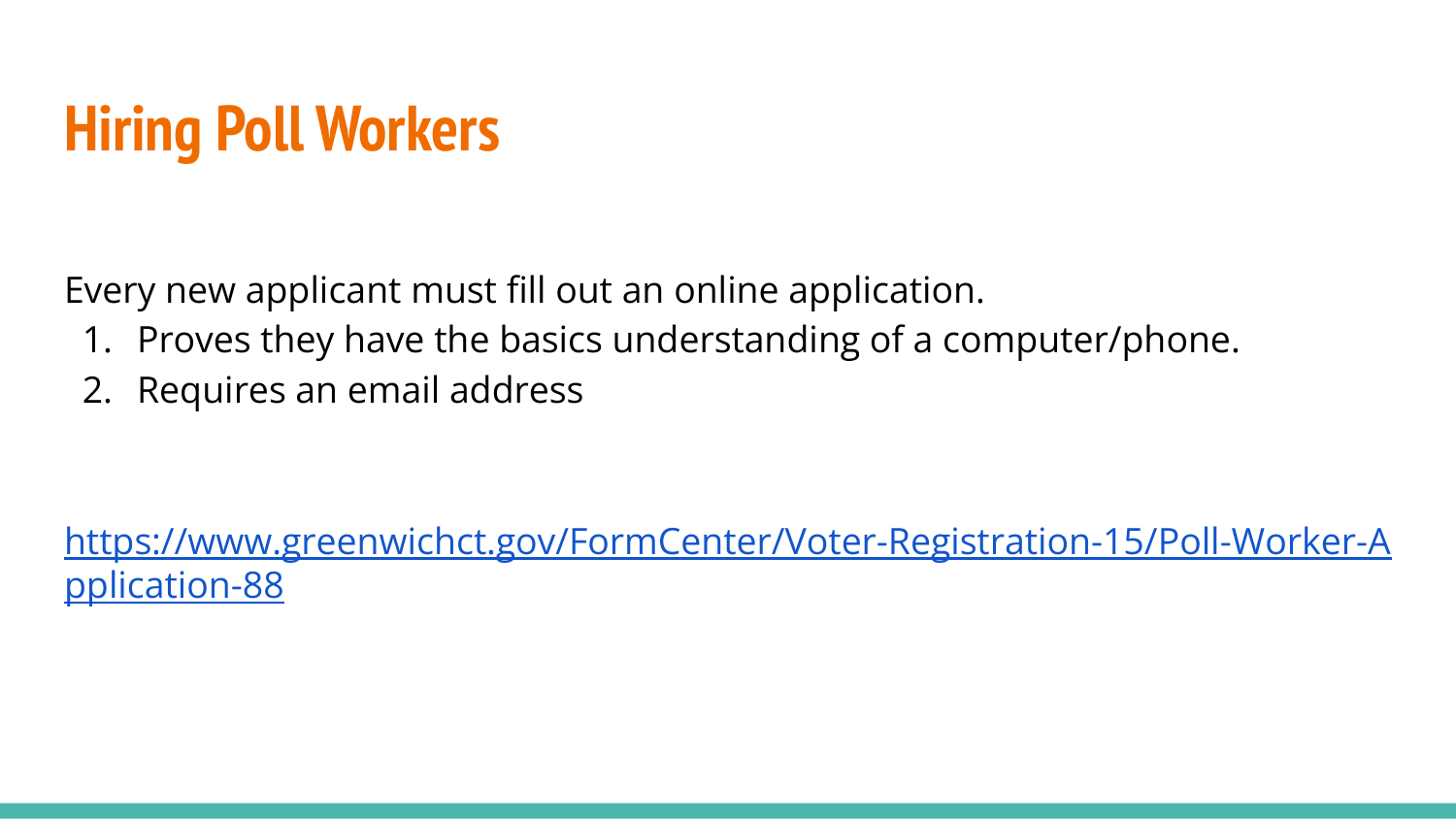

# Hiring Poll Workers

Every new applicant must fill out an online application.
Proves they have the basics understanding of a computer/phone.
Requires an email address

https://www.greenwichct.gov/FormCenter/Voter-Registration-15/Poll-Worker-Application-88